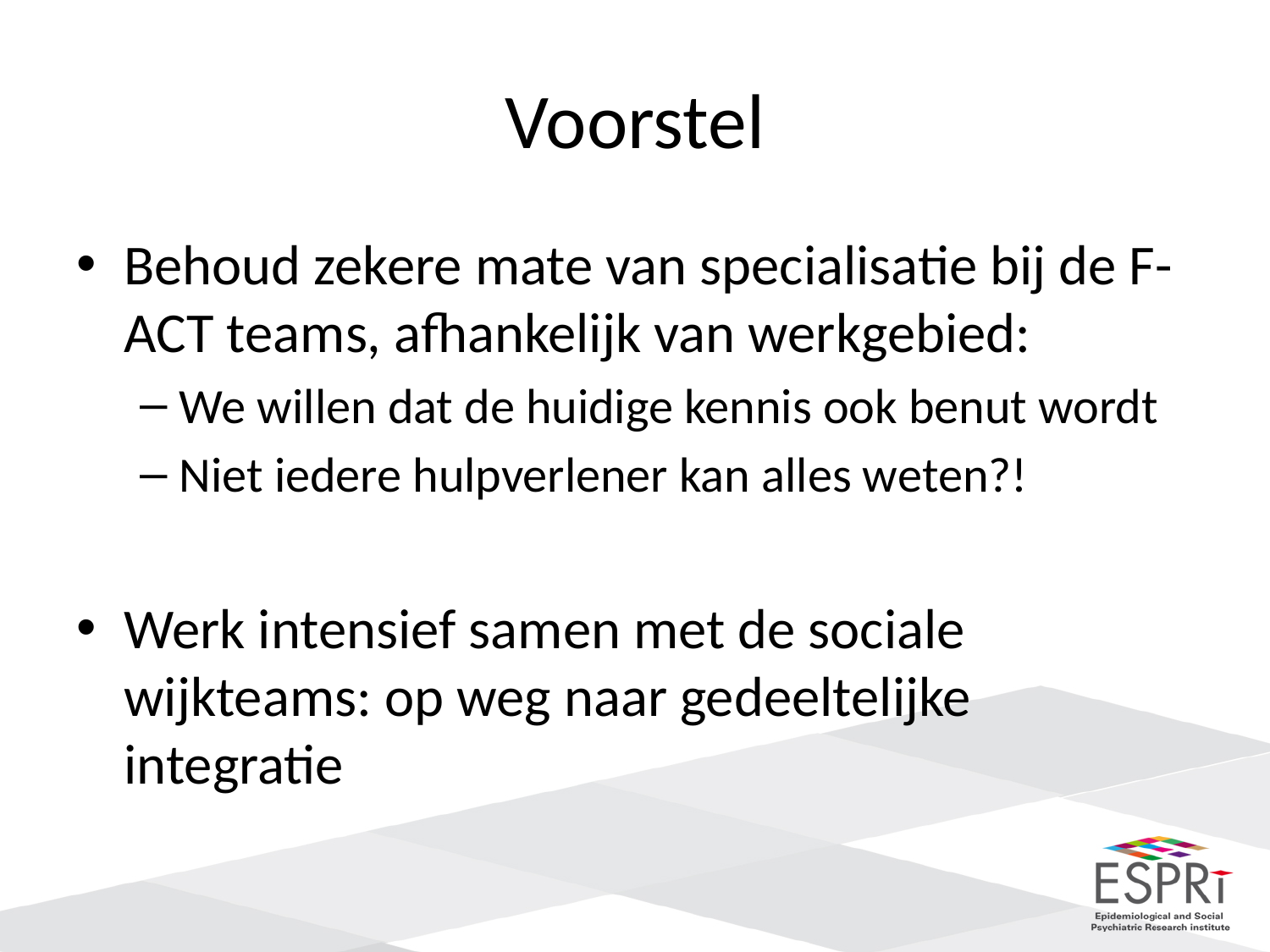

# Voorstel
Behoud zekere mate van specialisatie bij de F-ACT teams, afhankelijk van werkgebied:
We willen dat de huidige kennis ook benut wordt
Niet iedere hulpverlener kan alles weten?!

Werk intensief samen met de sociale wijkteams: op weg naar gedeeltelijke integratie